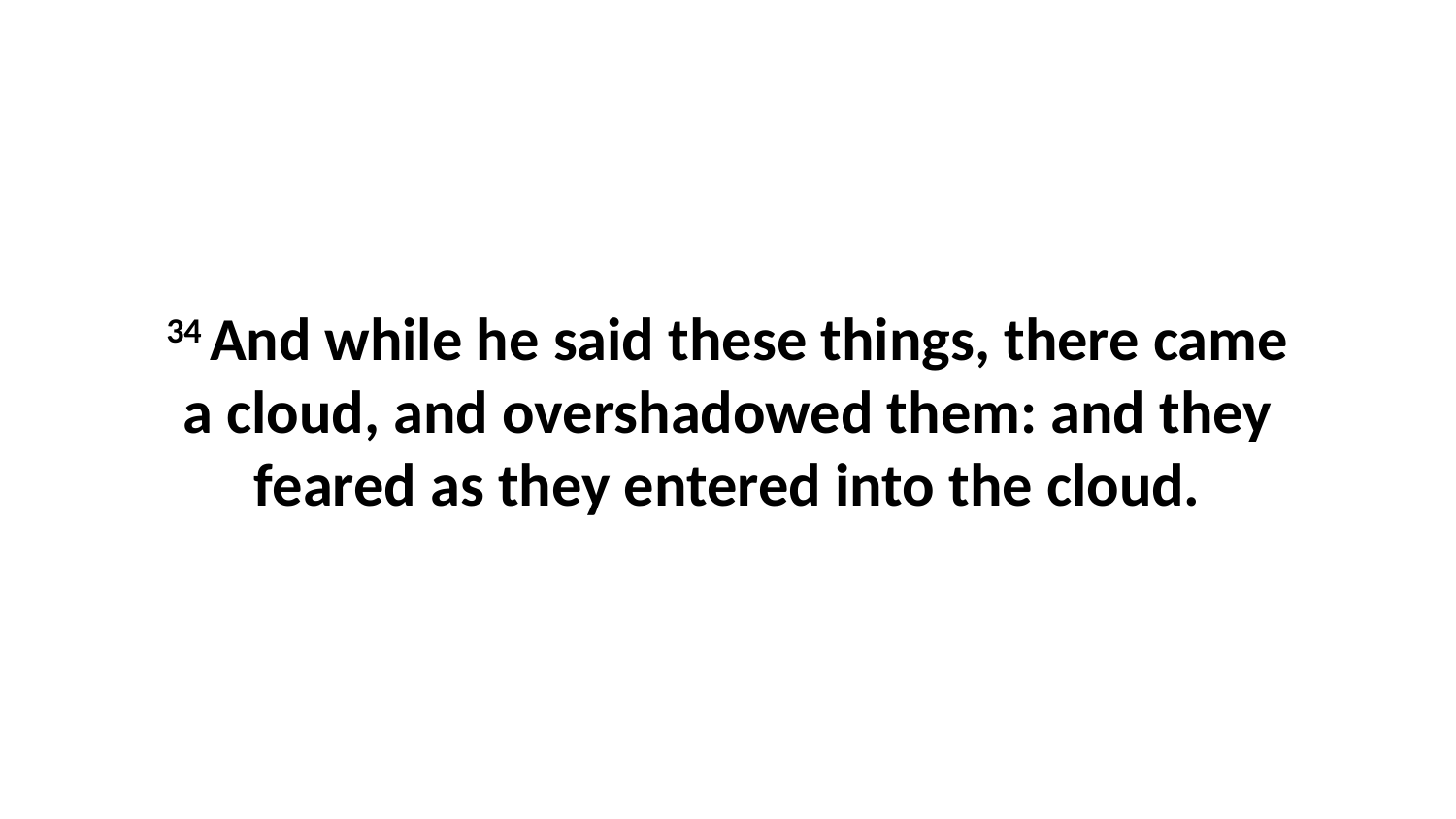

34 And while he said these things, there came a cloud, and overshadowed them: and they feared as they entered into the cloud.